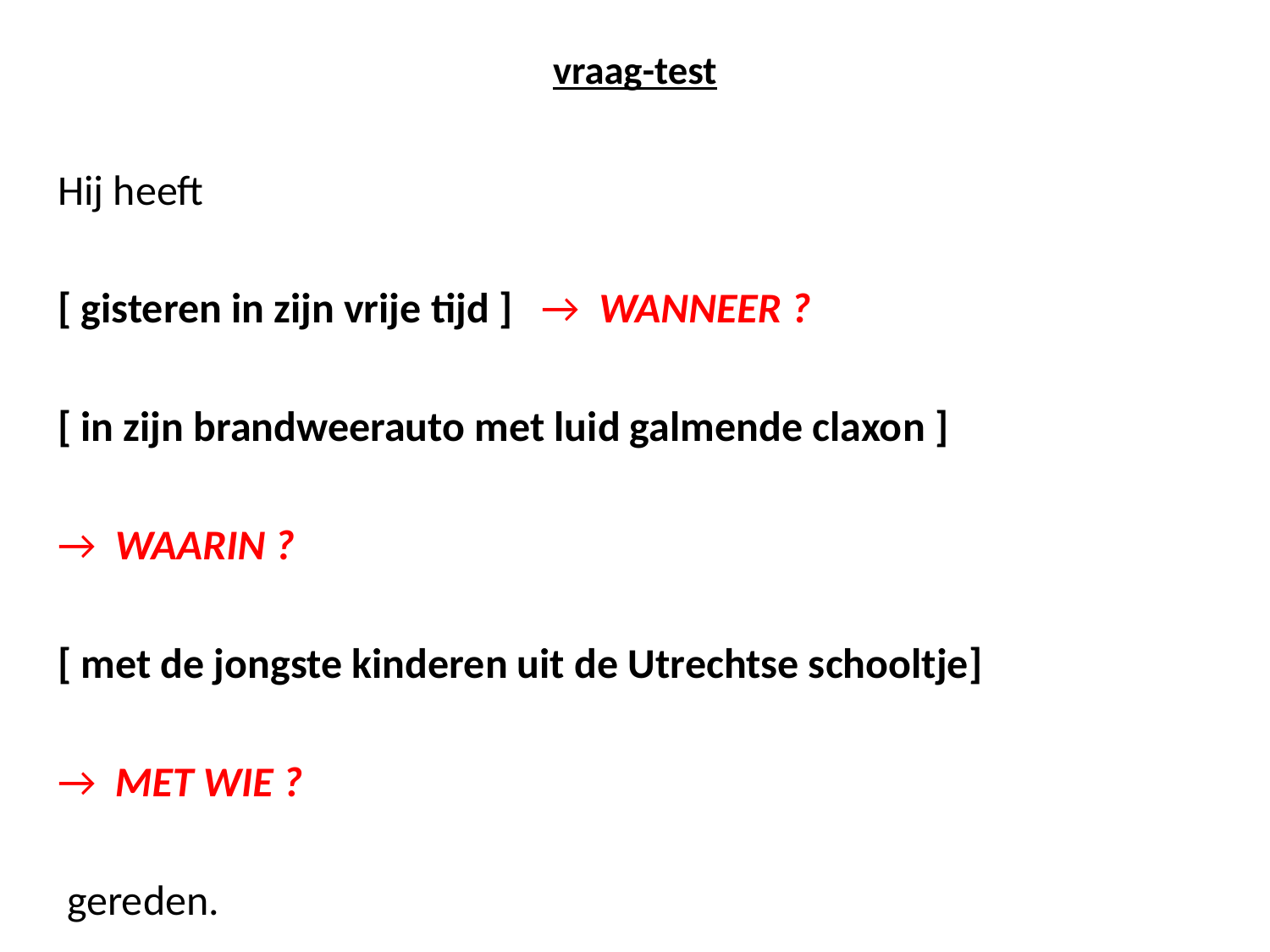

# vraag-test
Hij heeft

[ gisteren in zijn vrije tijd ]   →  WANNEER ?

[ in zijn brandweerauto met luid galmende claxon ]

→  WAARIN ?

[ met de jongste kinderen uit de Utrechtse schooltje]

→  MET WIE ?

 gereden.